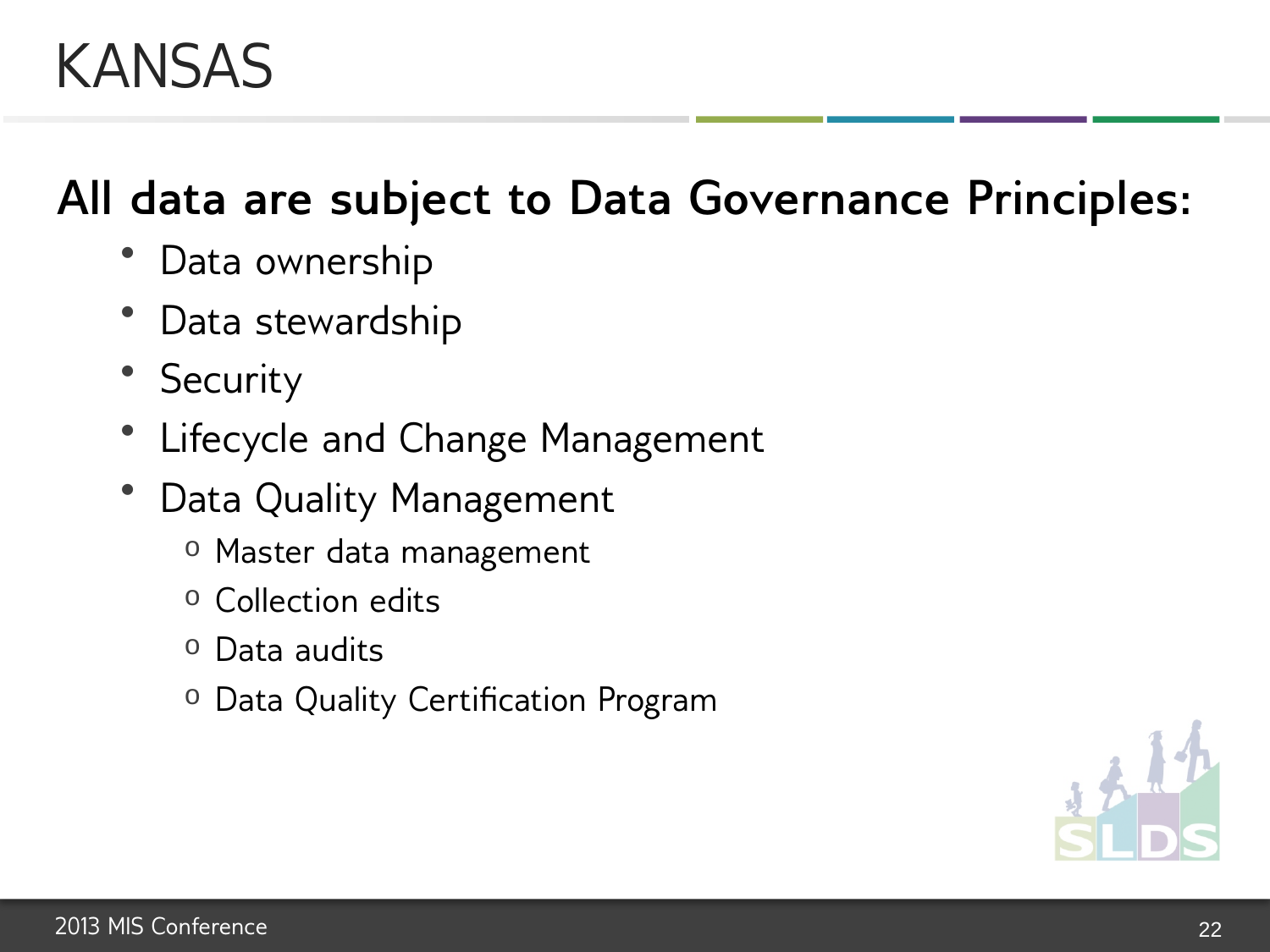

# Kansas
All data are subject to Data Governance Principles:
Data ownership
Data stewardship
Security
Lifecycle and Change Management
Data Quality Management
Master data management
Collection edits
Data audits
Data Quality Certification Program

22